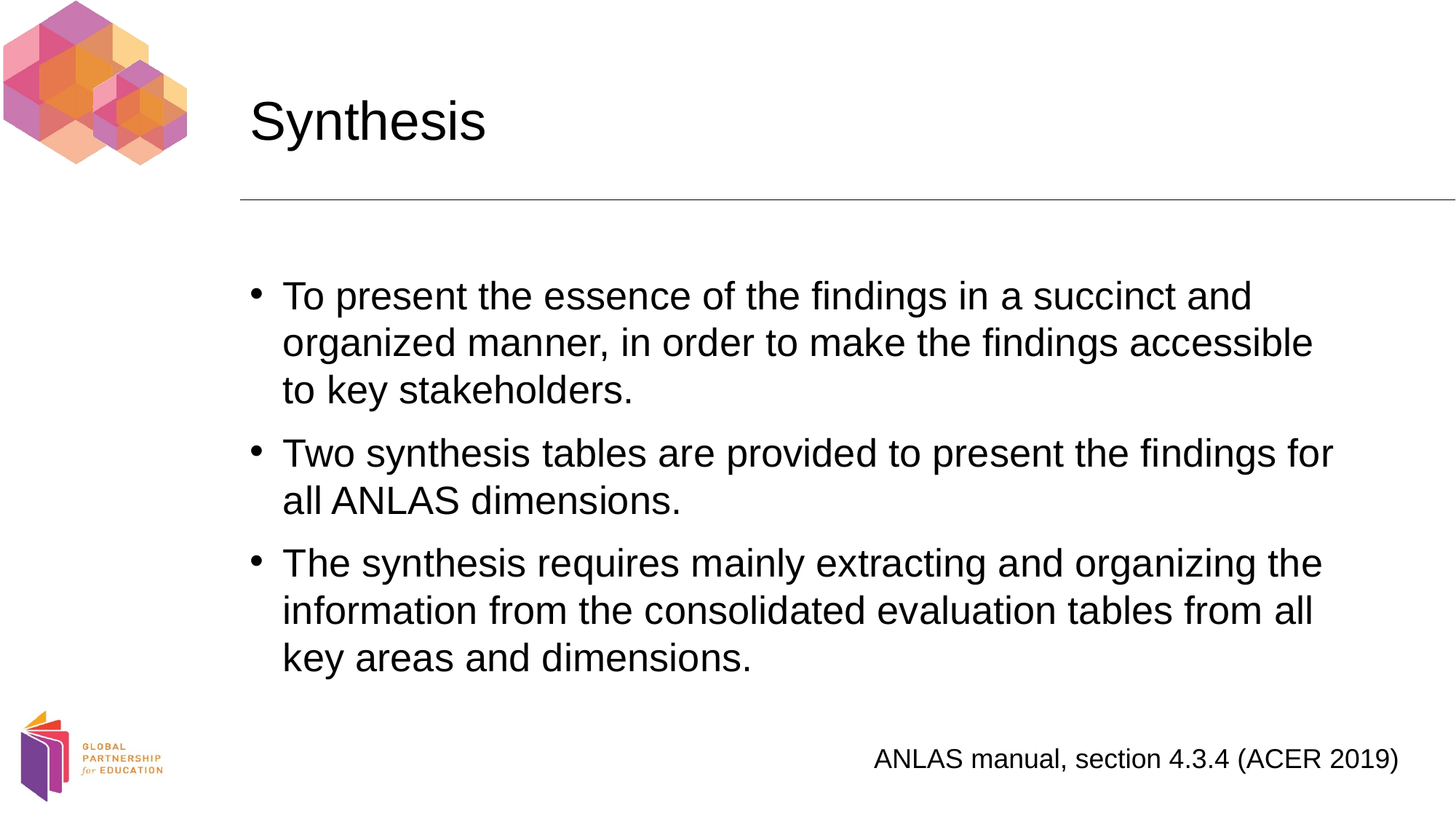

# Synthesis
To present the essence of the findings in a succinct and organized manner, in order to make the findings accessible to key stakeholders.
Two synthesis tables are provided to present the findings for all ANLAS dimensions.
The synthesis requires mainly extracting and organizing the information from the consolidated evaluation tables from all key areas and dimensions.
ANLAS manual, section 4.3.4 (ACER 2019)